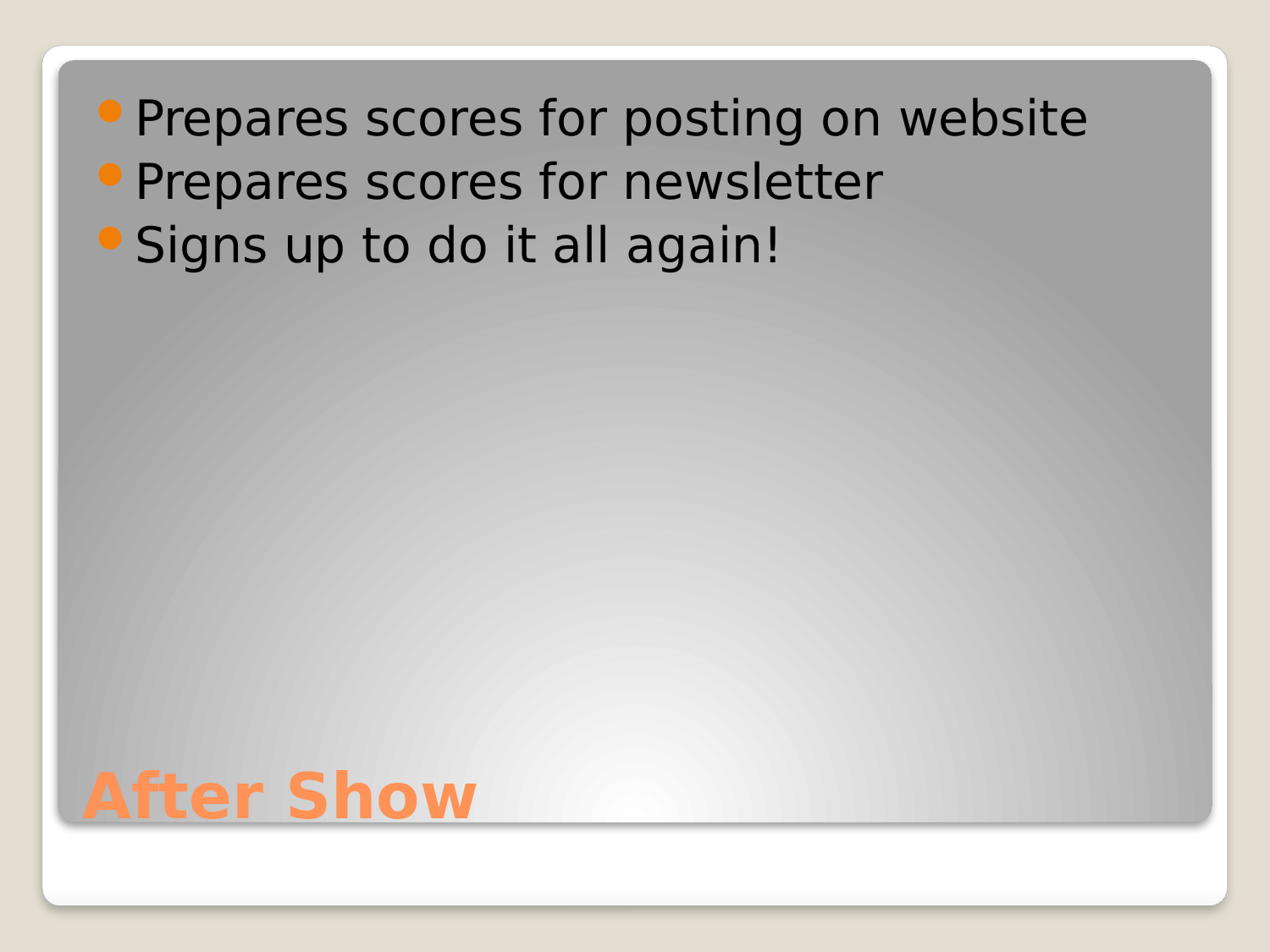

Prepares scores for posting on website
Prepares scores for newsletter
Signs up to do it all again!
# After Show